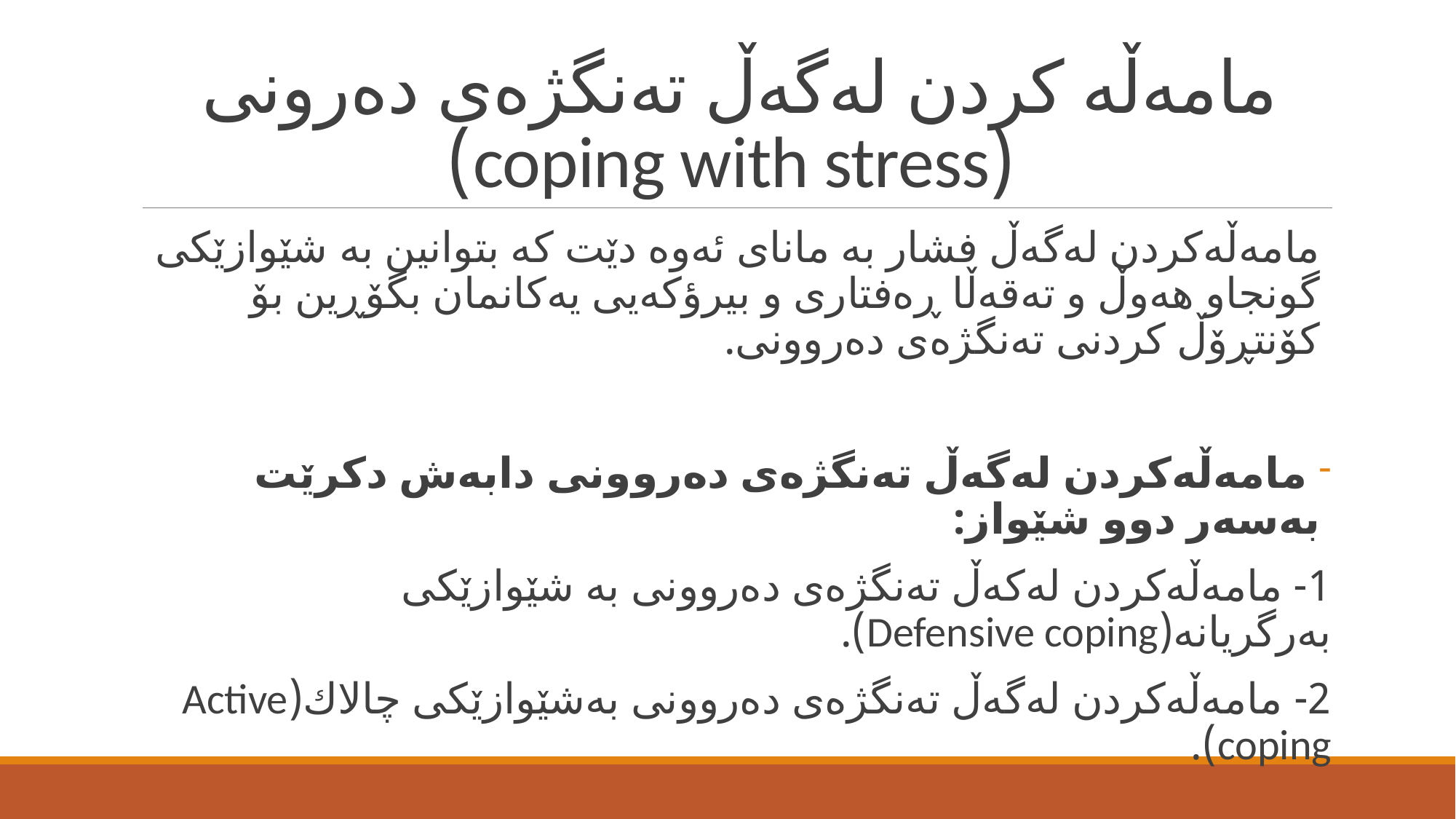

# مامه‌ڵه‌ كردن له‌گه‌ڵ ته‌نگژه‌ی ده‌رونی (coping with stress)
مامه‌ڵه‌كردن له‌گه‌ڵ فشار به‌ مانای ئه‌وه‌ دێت كه‌ بتوانین به‌ شێوازێكی گونجاو هه‌وڵ و ته‌قه‌ڵا ڕه‌فتاری و بیرؤكه‌یی یه‌كانمان بگۆڕین بۆ كۆنتڕۆڵ كردنی ته‌نگژه‌ی ده‌روونی.

‌ مامه‌ڵه‌كردن له‌گه‌ڵ ته‌نگژه‌ی ده‌روونی دابه‌ش دكرێت به‌سه‌ر دوو شێواز:
1- مامه‌ڵه‌كردن له‌كه‌ڵ ته‌نگژه‌ی ده‌روونی به‌ شێوازێكی به‌رگریانه‌(Defensive coping).
2- مامه‌ڵه‌كردن له‌گه‌ڵ ته‌نگژه‌ی ده‌روونی به‌شێوازێكی چالاك(Active coping).